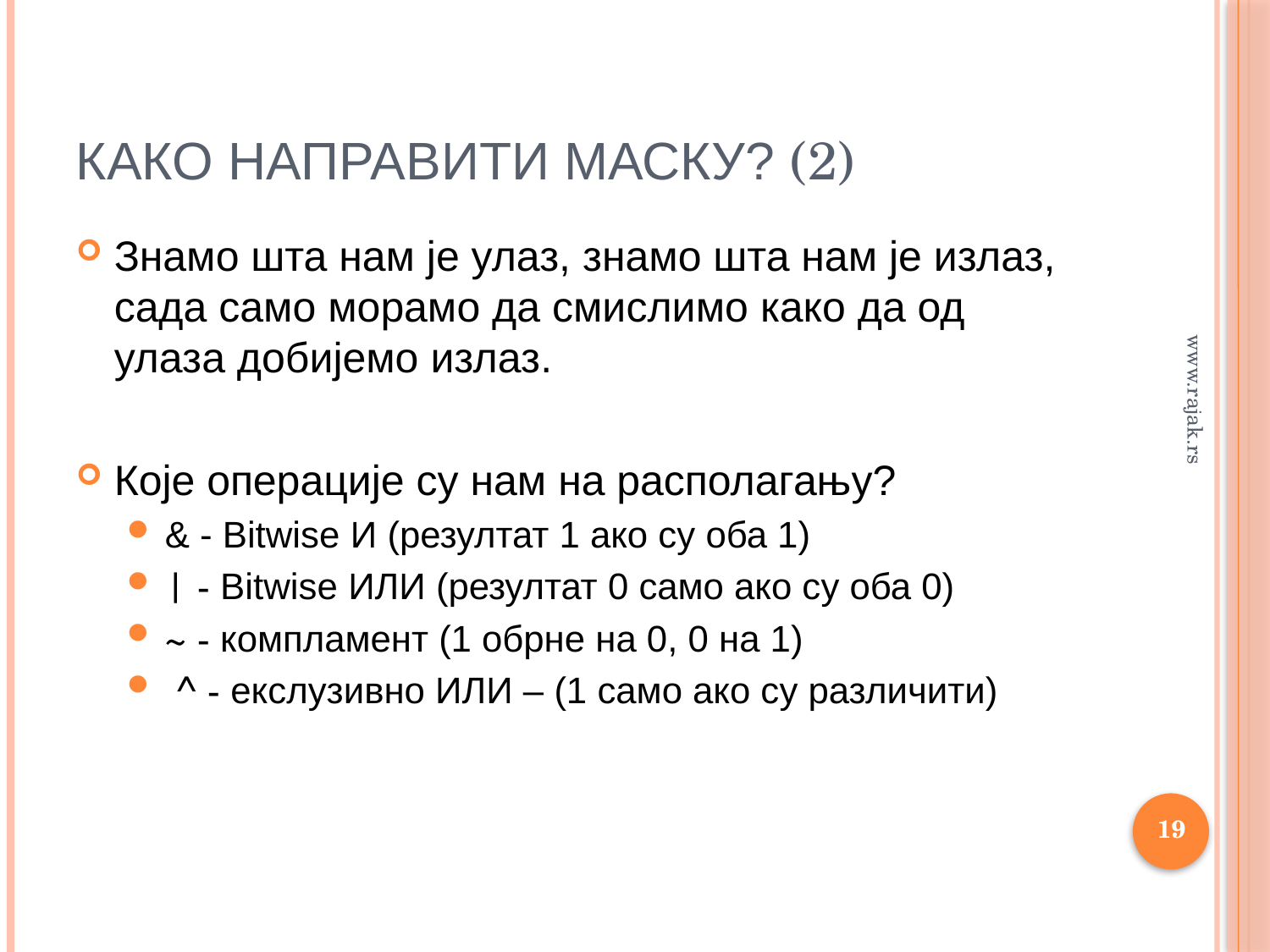

# Како направити маску? (2)
Знамо шта нам је улаз, знамо шта нам је излаз, сада само морамо да смислимо како да од улаза добијемо излаз.

Које операције су нам на располагању?
& - Bitwise И (резултат 1 ако су оба 1)
| - Bitwise ИЛИ (резултат 0 само ако су оба 0)
~ - компламент (1 обрне на 0, 0 на 1)
 ^ - екслузивно ИЛИ – (1 само ако су различити)

www.rajak.rs
19